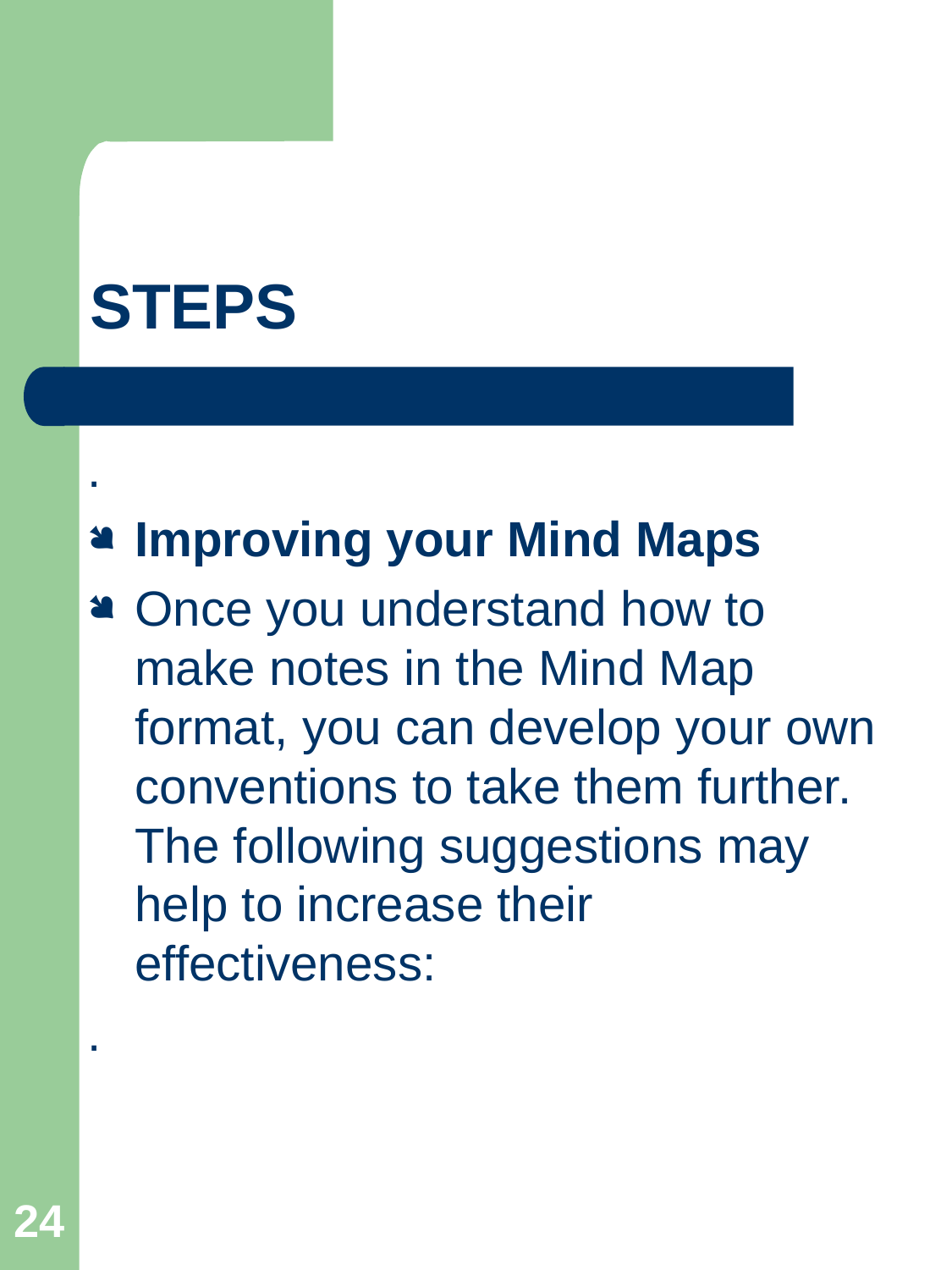

STEPS
.
Improving your Mind Maps
Once you understand how to make notes in the Mind Map format, you can develop your own conventions to take them further. The following suggestions may help to increase their effectiveness:
.
24